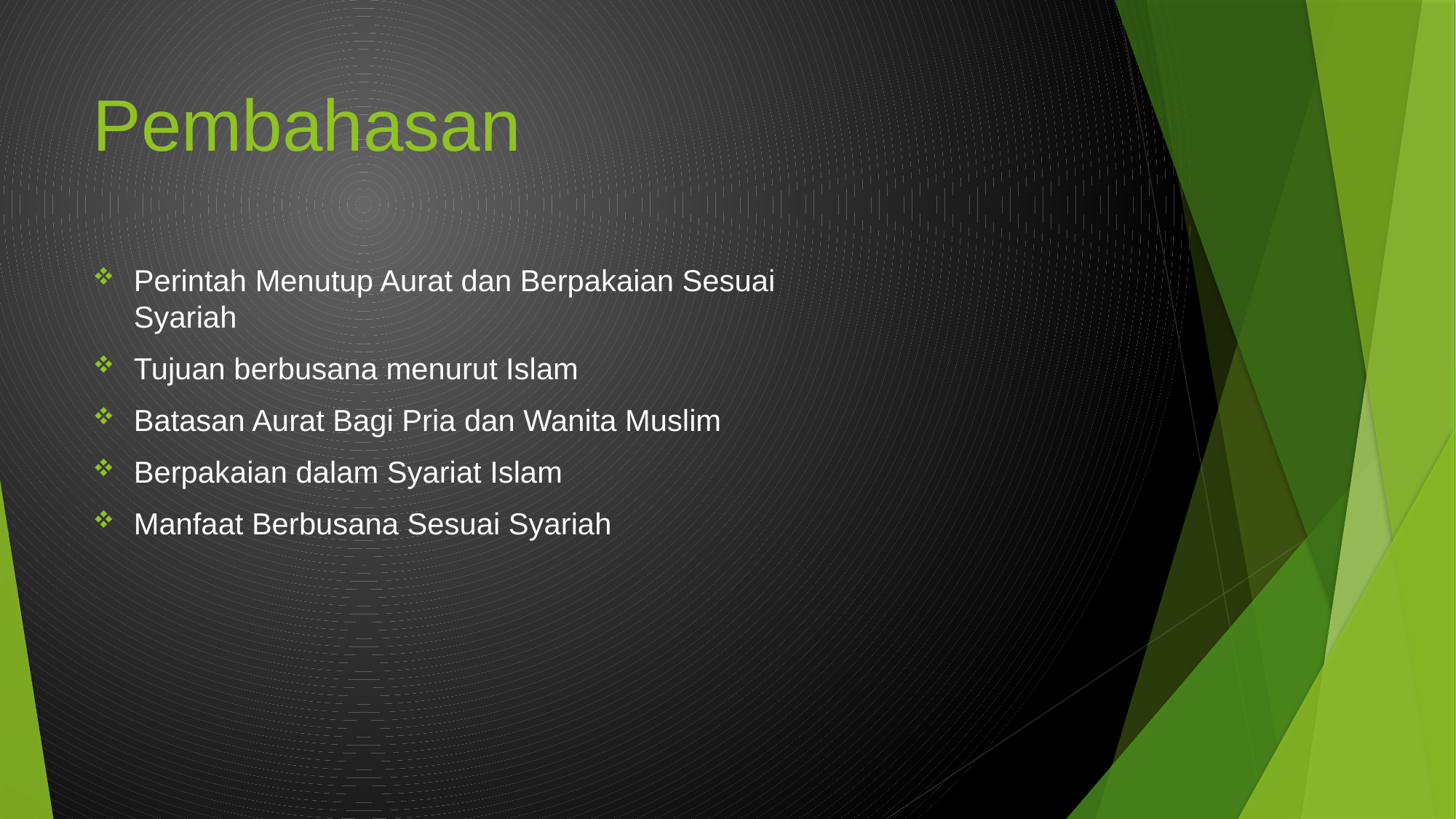

# Pembahasan
Perintah Menutup Aurat dan Berpakaian Sesuai Syariah
Tujuan berbusana menurut Islam
Batasan Aurat Bagi Pria dan Wanita Muslim
Berpakaian dalam Syariat Islam
Manfaat Berbusana Sesuai Syariah